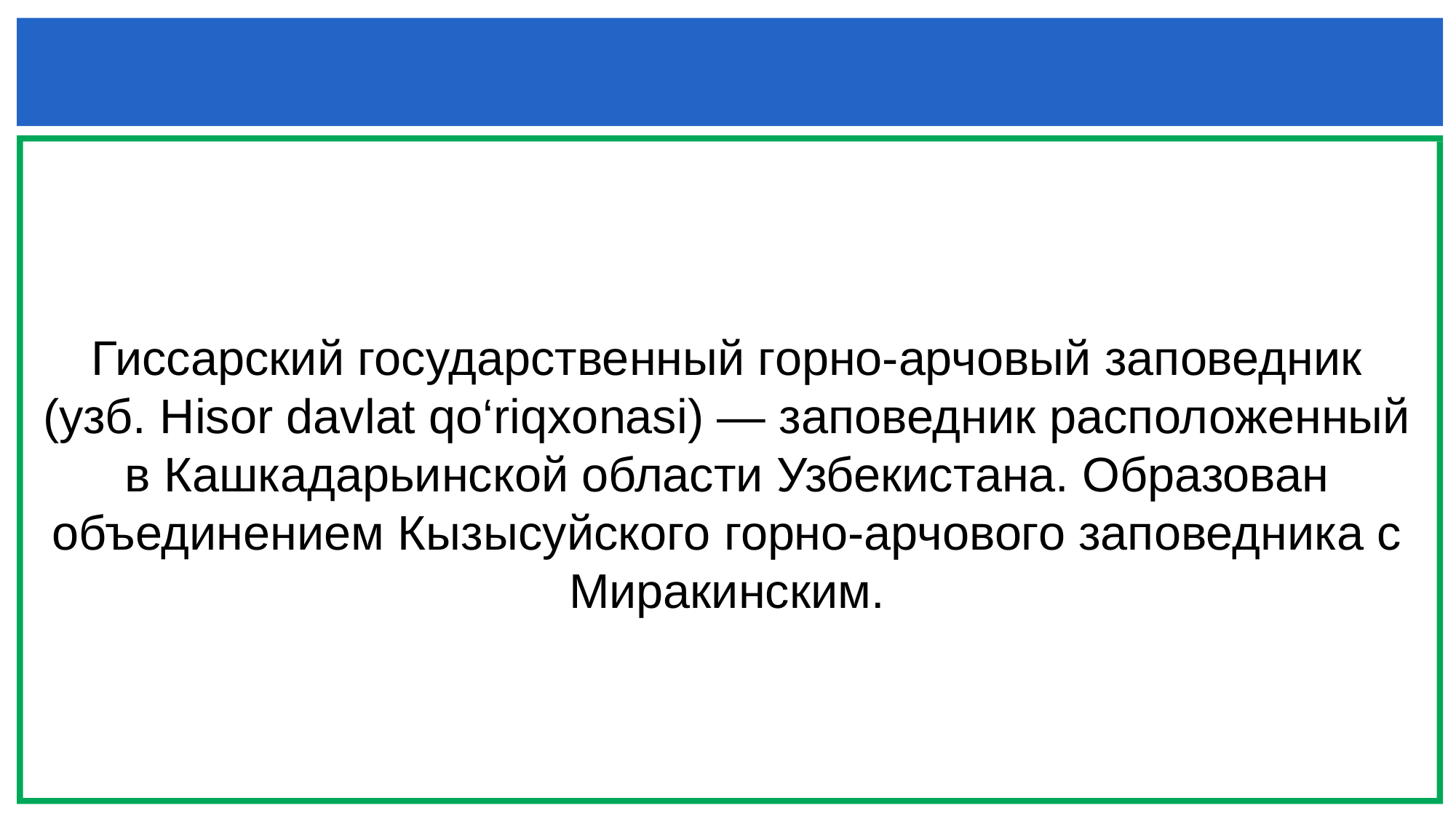

#

Гиссарский государственный горно-арчовый заповедник (узб. Hisor davlat qo‘riqxonasi) — заповедник расположенный в Кашкадарьинской области Узбекистана. Образован объединением Кызысуйского горно-арчового заповедника с Миракинским.